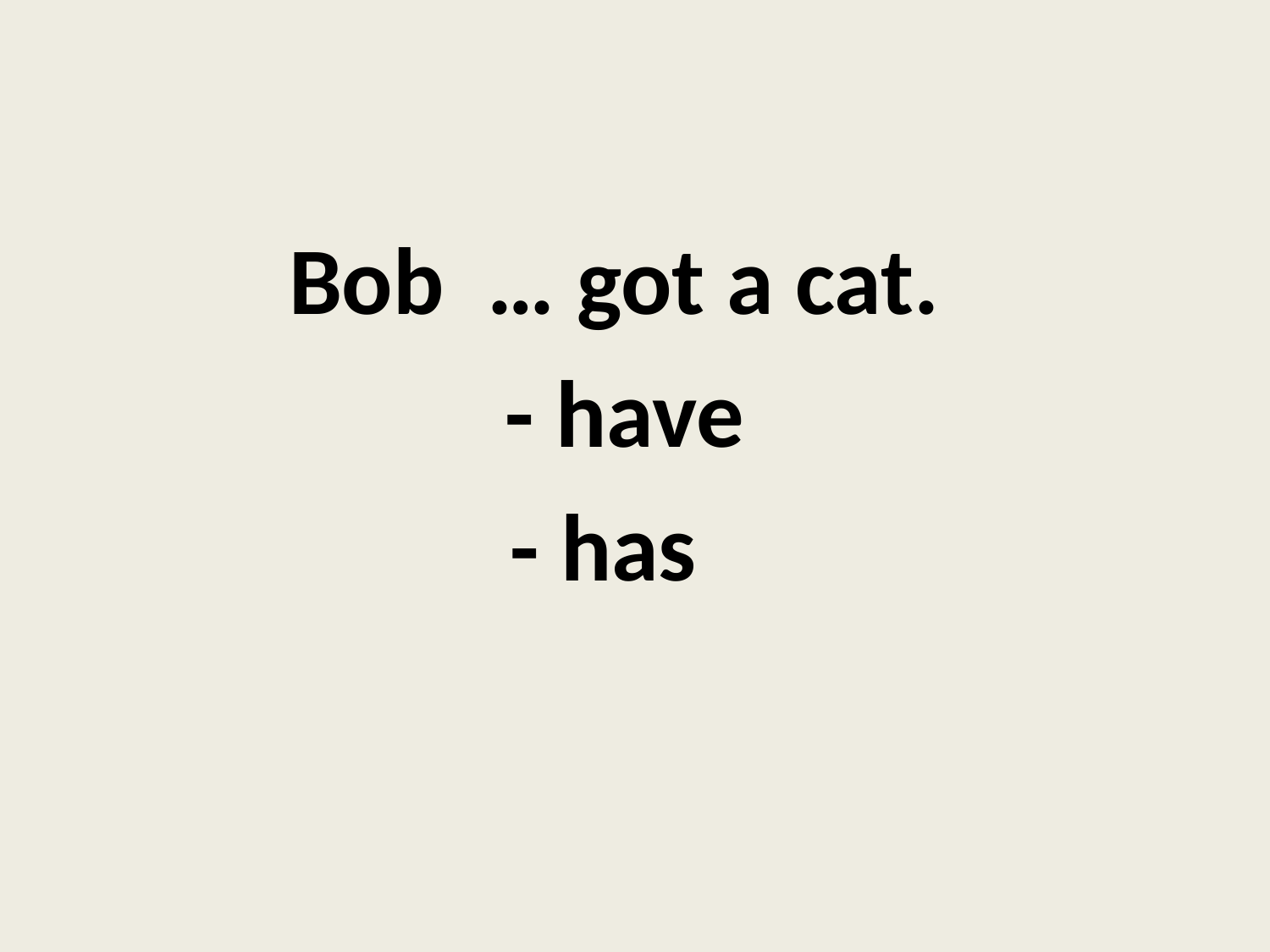

Bob  … got a cat.
  - have
- has